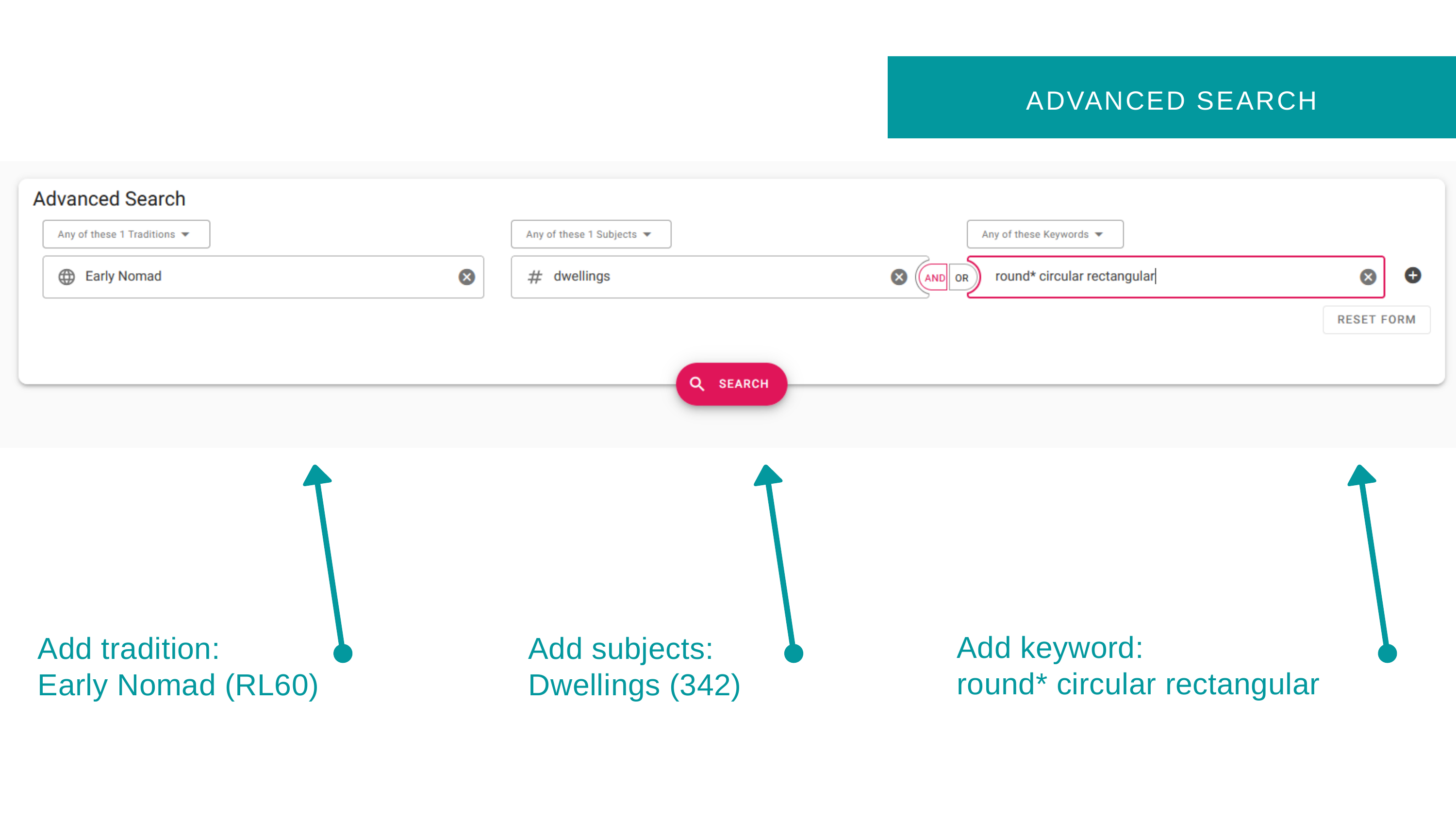

ADVANCED SEARCH

Add tradition:
Early Nomad (RL60)

Add subjects:
Dwellings (342)

Add keyword:
round* circular rectangular